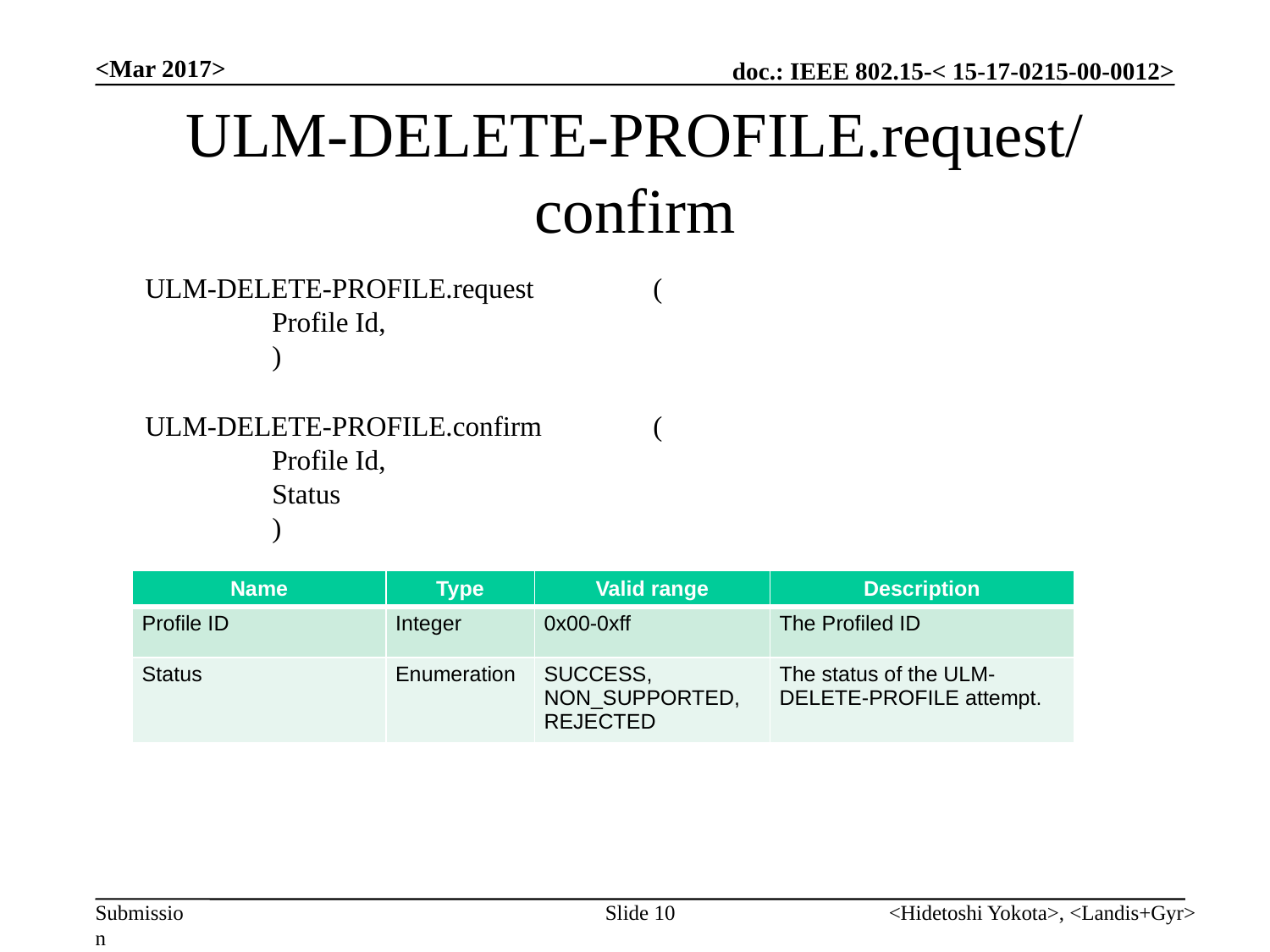

<Mar 2017>
# ULM-DELETE-PROFILE.request/confirm
ULM-DELETE-PROFILE.request	(
	Profile Id,
	)
ULM-DELETE-PROFILE.confirm	(
	Profile Id,
	Status
	)
| Name | Type | Valid range | Description |
| --- | --- | --- | --- |
| Profile ID | Integer | 0x00-0xff | The Profiled ID |
| Status | Enumeration | SUCCESS, NON\_SUPPORTED, REJECTED | The status of the ULM-DELETE-PROFILE attempt. |
Slide 10
<Hidetoshi Yokota>, <Landis+Gyr>